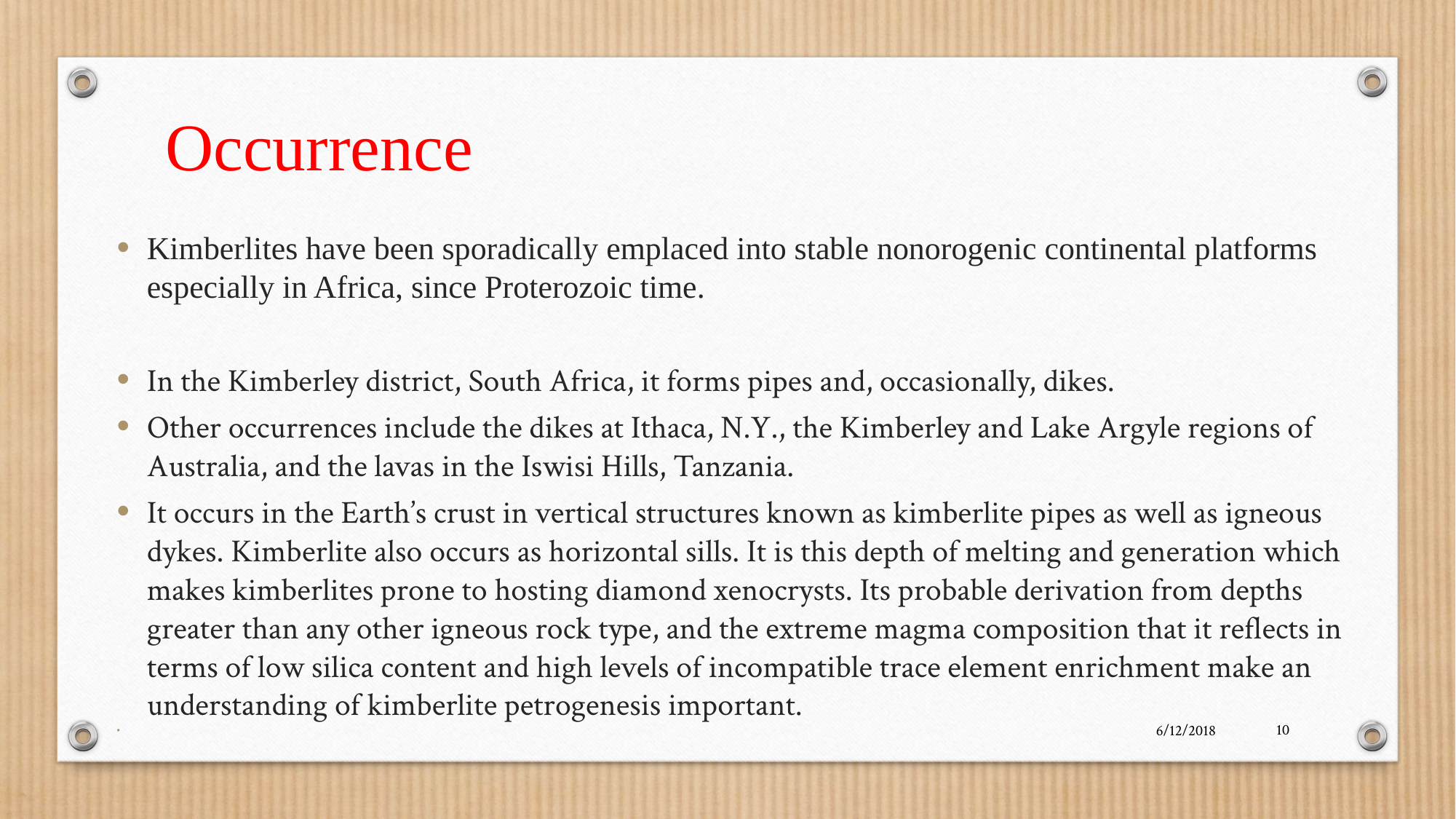

# Occurrence
Kimberlites have been sporadically emplaced into stable nonorogenic continental platforms especially in Africa, since Proterozoic time.

In the Kimberley district, South Africa, it forms pipes and, occasionally, dikes.
Other occurrences include the dikes at Ithaca, N.Y., the Kimberley and Lake Argyle regions of Australia, and the lavas in the Iswisi Hills, Tanzania.
It occurs in the Earth’s crust in vertical structures known as kimberlite pipes as well as igneous dykes. Kimberlite also occurs as horizontal sills. It is this depth of melting and generation which makes kimberlites prone to hosting diamond xenocrysts. Its probable derivation from depths greater than any other igneous rock type, and the extreme magma composition that it reflects in terms of low silica content and high levels of incompatible trace element enrichment make an understanding of kimberlite petrogenesis important.

6/12/2018
10